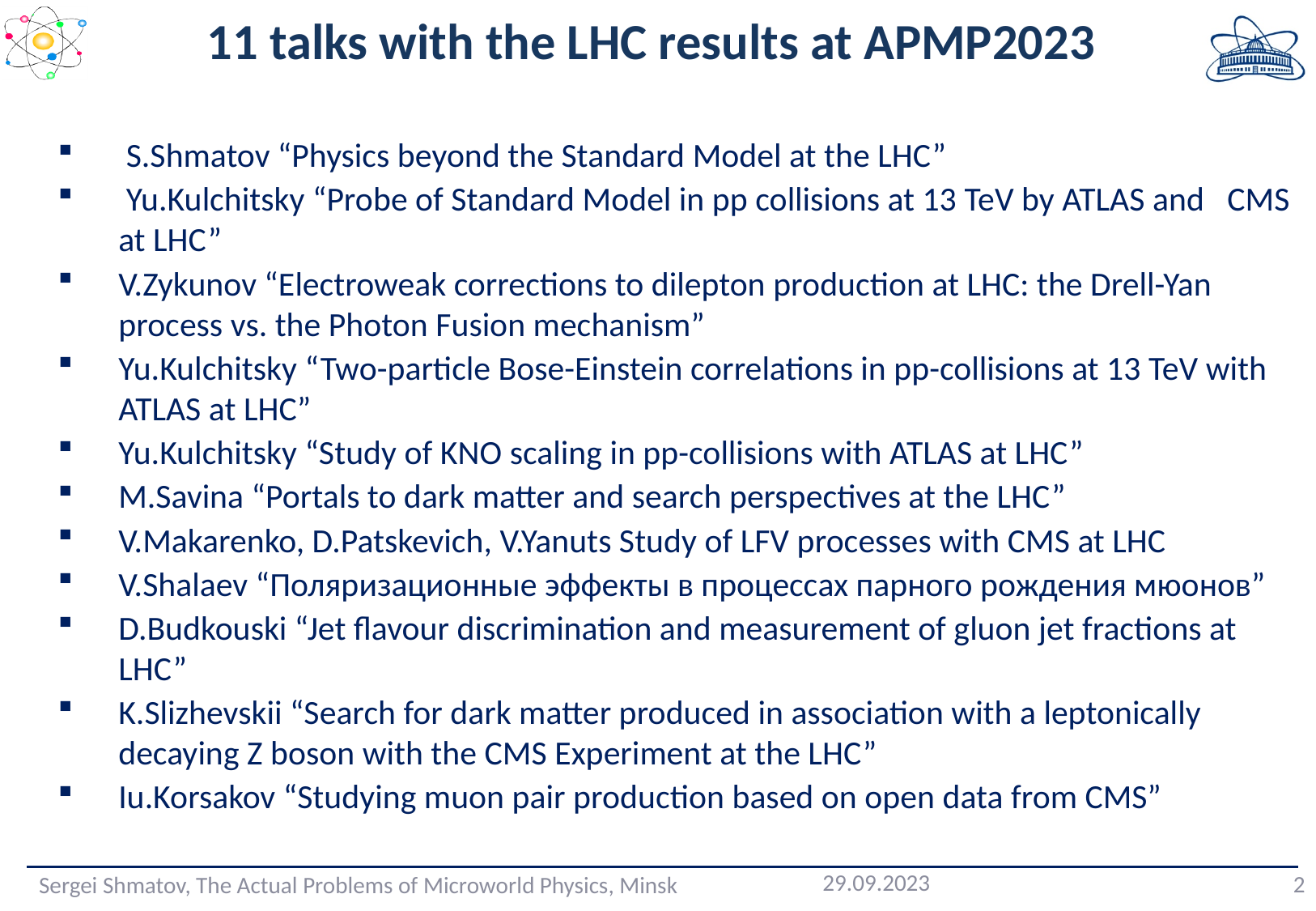

11 talks with the LHC results at APMP2023

 S.Shmatov “Physics beyond the Standard Model at the LHC”
 Yu.Kulchitsky “Probe of Standard Model in pp collisions at 13 TeV by ATLAS and   CMS at LHC”
V.Zykunov “Electroweak corrections to dilepton production at LHC: the Drell-Yan process vs. the Photon Fusion mechanism”
Yu.Kulchitsky “Two-particle Bose-Einstein correlations in pp-collisions at 13 TeV with ATLAS at LHС”
Yu.Kulchitsky “Study of KNO scaling in pp-collisions with ATLAS at LHC”
M.Savina “Portals to dark matter and search perspectives at the LHC”
V.Makarenko, D.Patskevich, V.Yanuts Study of LFV processes with CMS at LHC
V.Shalaev “Поляризационные эффекты в процессах парного рождения мюонов”
D.Budkouski “Jet flavour discrimination and measurement of gluon jet fractions at LHC”
K.Slizhevskii “Search for dark matter produced in association with a leptonically decaying Z boson with the CMS Experiment at the LHC”
Iu.Korsakov “Studying muon pair production based on open data from CMS”
29.09.2023
Sergei Shmatov, The Actual Problems of Microworld Physics, Minsk
2